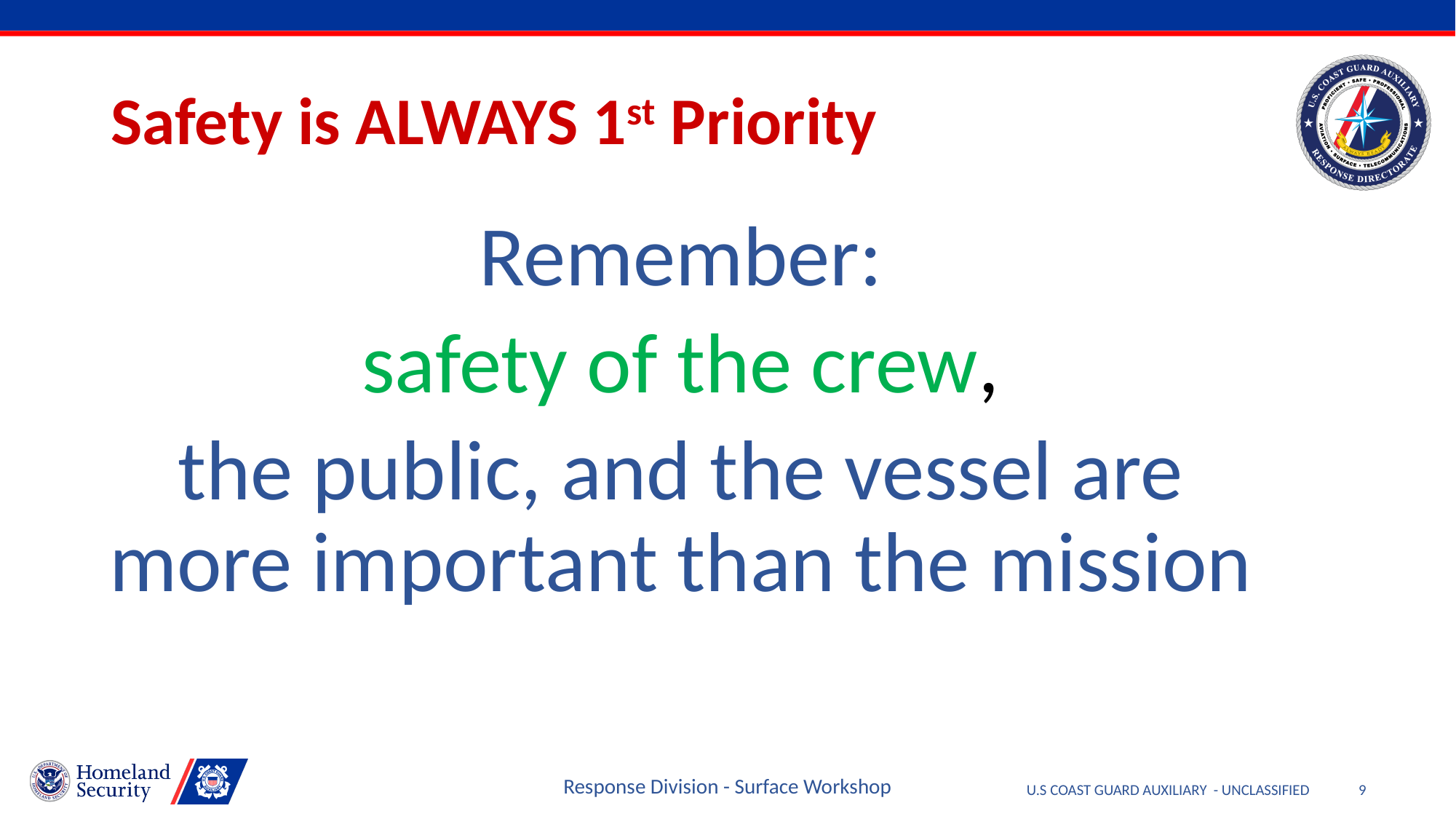

# Safety is ALWAYS 1st Priority
Remember:
 safety of the crew,
the public, and the vessel are more important than the mission
Response Division - Surface Workshop
9